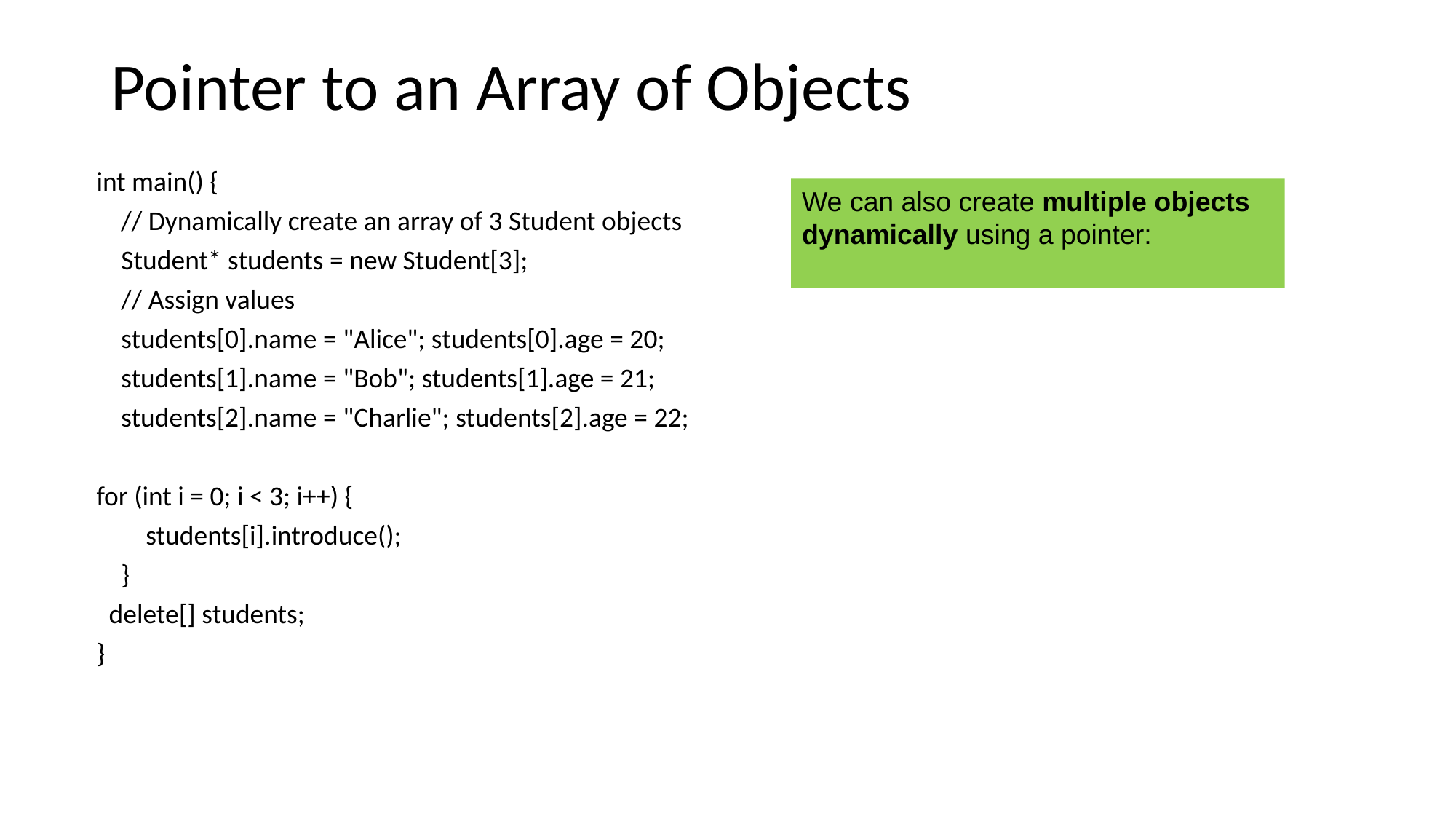

# Pointer to an Array of Objects
int main() {
    // Dynamically create an array of 3 Student objects
    Student* students = new Student[3];
    // Assign values
    students[0].name = "Alice"; students[0].age = 20;
    students[1].name = "Bob"; students[1].age = 21;
    students[2].name = "Charlie"; students[2].age = 22;

for (int i = 0; i < 3; i++) {
        students[i].introduce();
    }
  delete[] students;
}
We can also create multiple objects dynamically using a pointer: